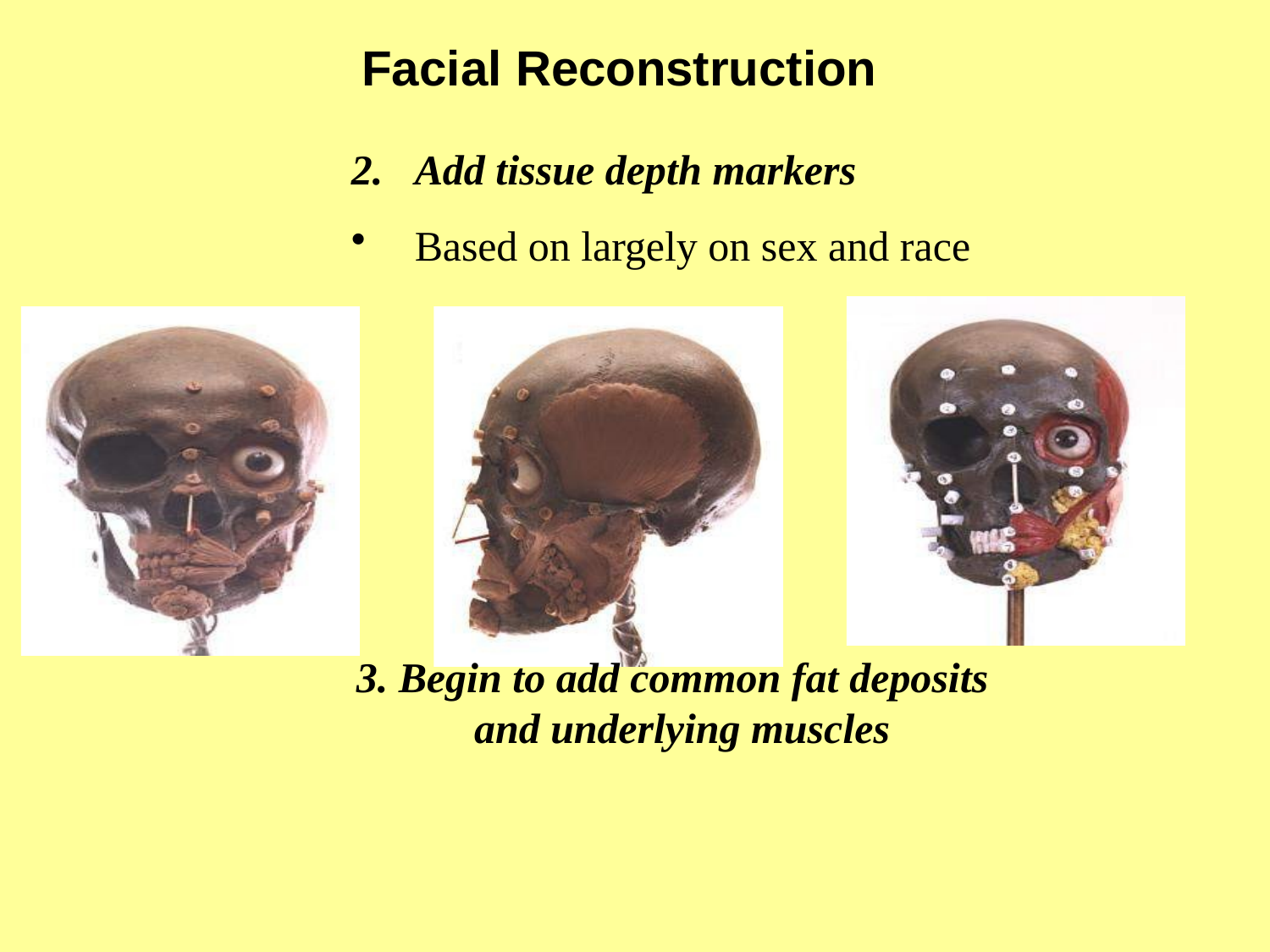

# Facial Reconstruction
2.	Add tissue depth markers
Based on largely on sex and race

3. Begin to add common fat deposits  and underlying muscles